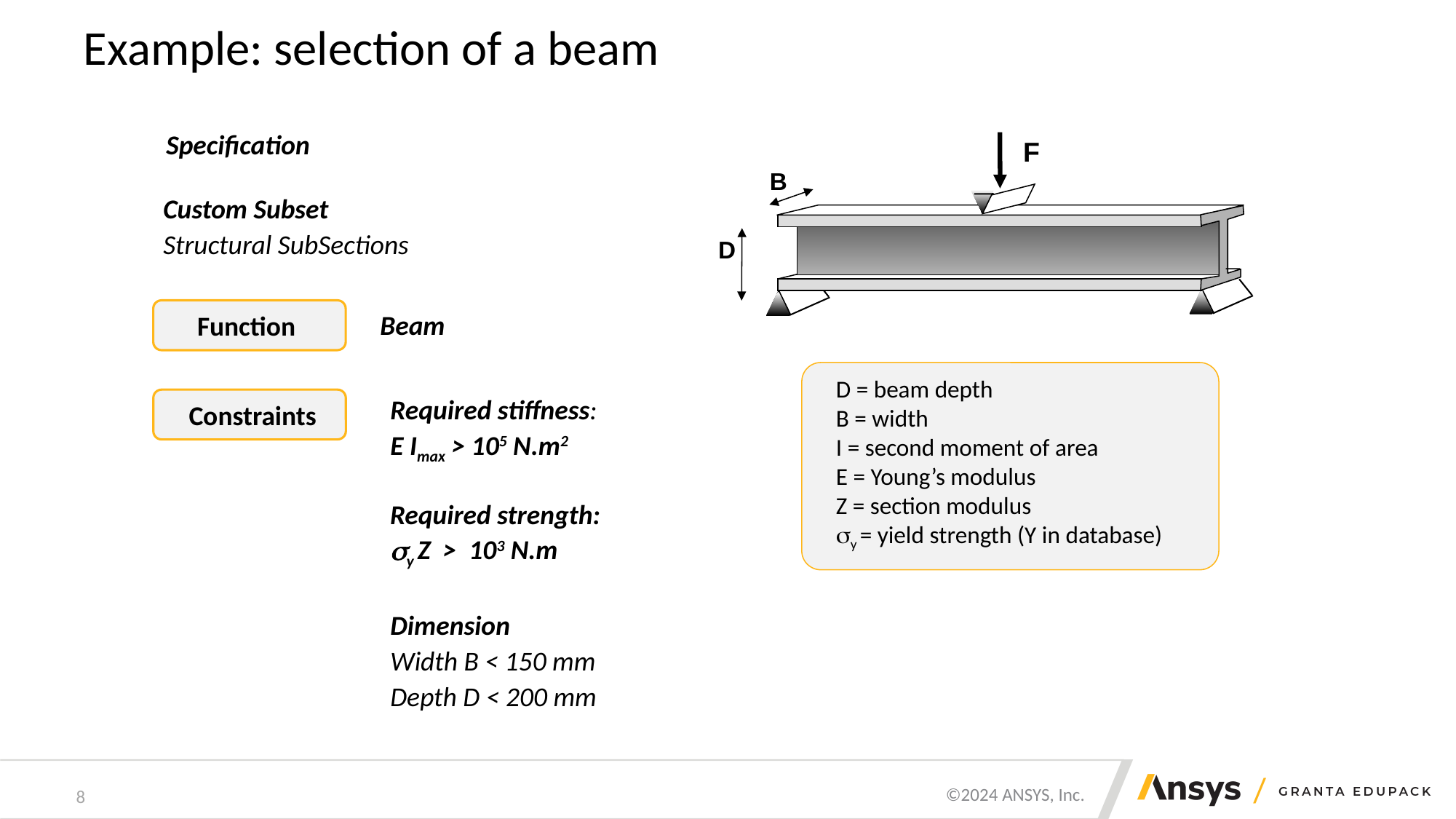

# Example: selection of a beam
Specification
F

B
D
Custom Subset
Structural SubSections

 Function
Beam

D = beam depth
B = width
I = second moment of area
E = Young’s modulus
Z = section modulus
σy = yield strength (Y in database)

Required stiffness:
E Imax > 105 N.m2

 Constraints
Required strength:
σy Z  >  103 N.m
Dimension
Width B < 150 mm
Depth D < 200 mm
8